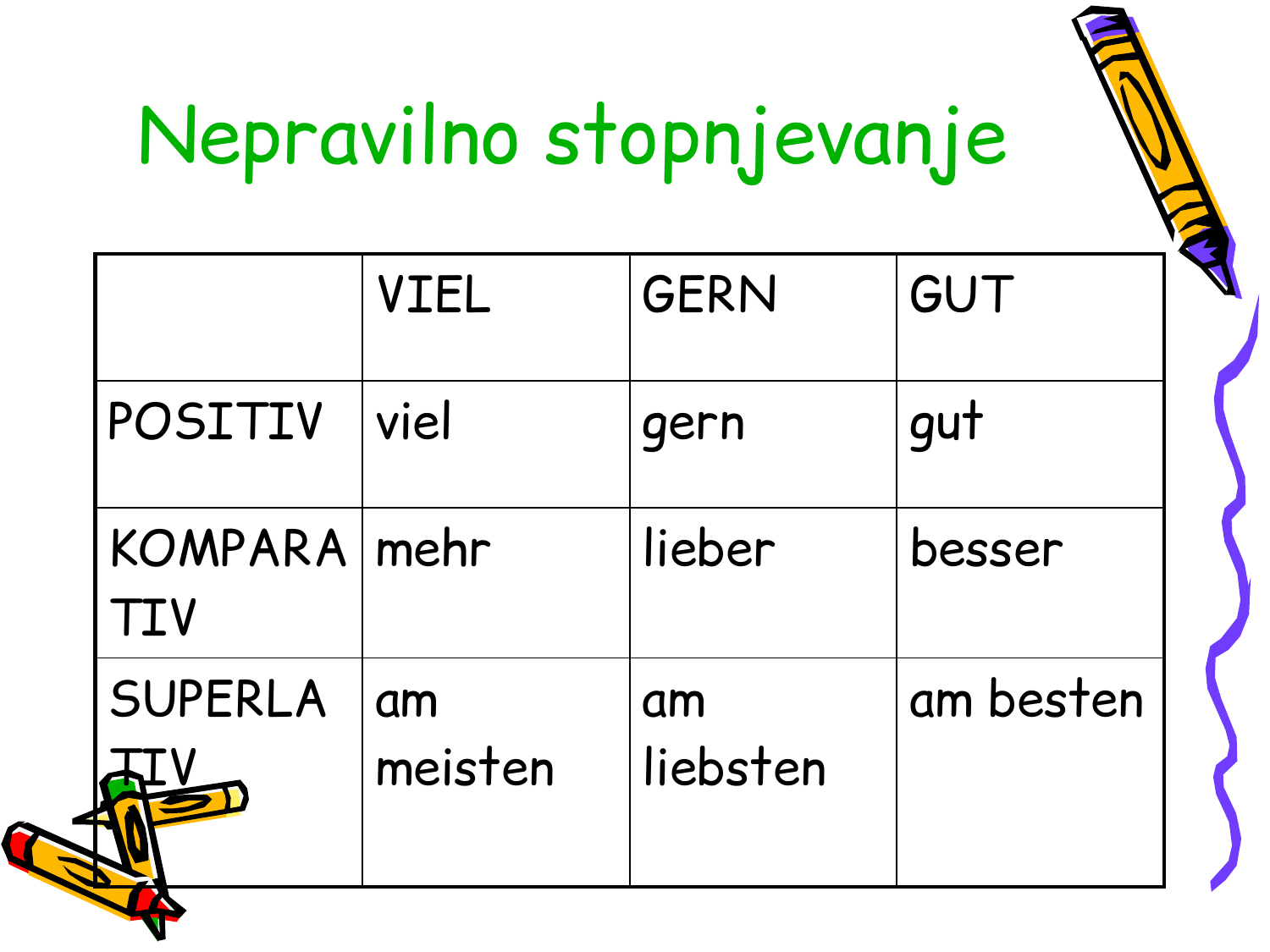

Nepravilno stopnjevanje
|  | VIEL | GERN | GUT |
| --- | --- | --- | --- |
| POSITIV | viel | gern | gut |
| KOMPARATIV | mehr | lieber | besser |
| SUPERLATIV | am meisten | am liebsten | am besten |